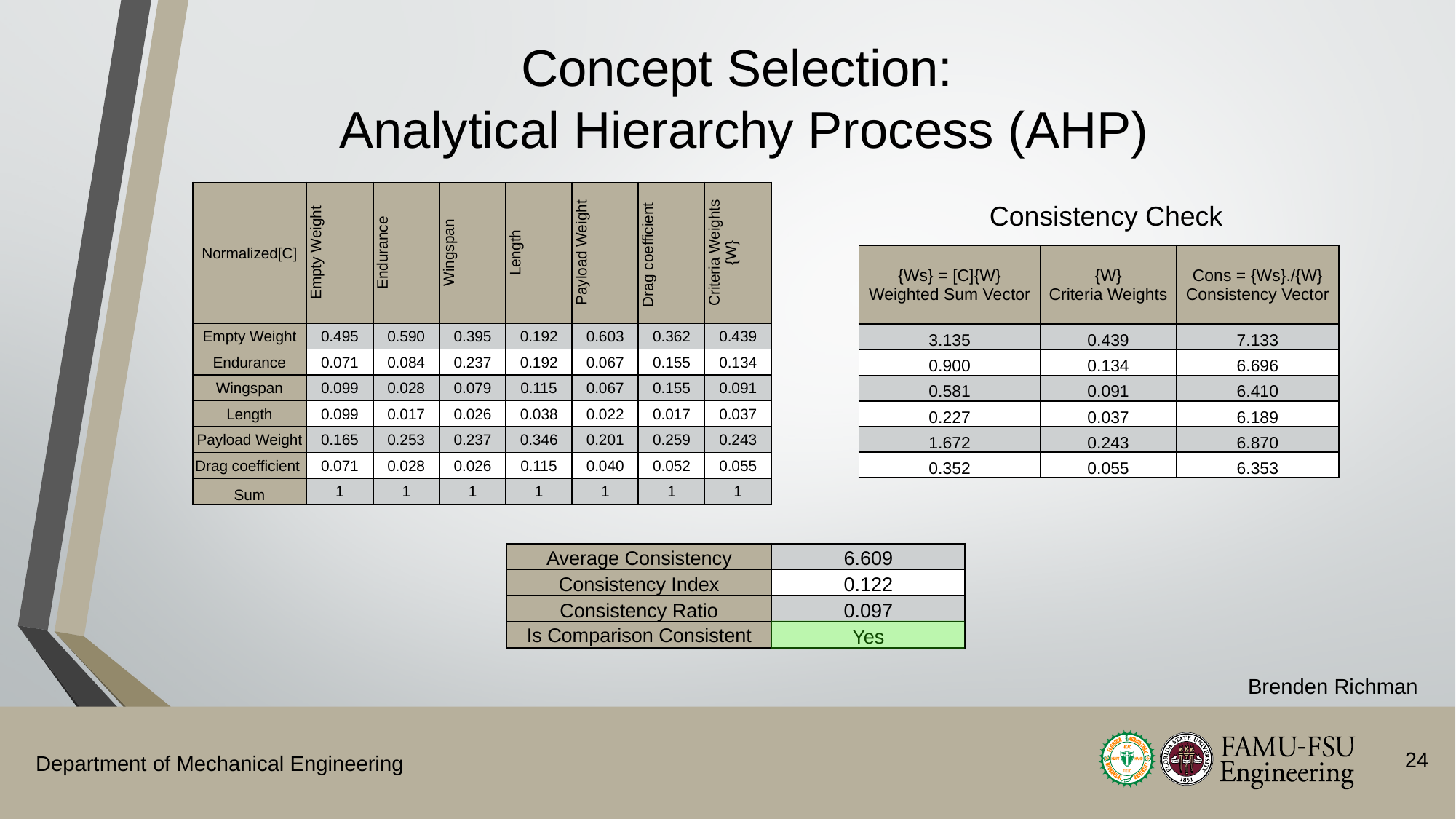

# Concept Selection: Analytical Hierarchy Process (AHP)
| Normalized[C] | Empty Weight | Endurance | Wingspan | Length | Payload Weight | Drag coefficient | Criteria Weights {W} |
| --- | --- | --- | --- | --- | --- | --- | --- |
| Empty Weight | 0.495 | 0.590 | 0.395 | 0.192 | 0.603 | 0.362 | 0.439 |
| Endurance | 0.071 | 0.084 | 0.237 | 0.192 | 0.067 | 0.155 | 0.134 |
| Wingspan | 0.099 | 0.028 | 0.079 | 0.115 | 0.067 | 0.155 | 0.091 |
| Length | 0.099 | 0.017 | 0.026 | 0.038 | 0.022 | 0.017 | 0.037 |
| Payload Weight | 0.165 | 0.253 | 0.237 | 0.346 | 0.201 | 0.259 | 0.243 |
| Drag coefficient | 0.071 | 0.028 | 0.026 | 0.115 | 0.040 | 0.052 | 0.055 |
| Sum | 1 | 1 | 1 | 1 | 1 | 1 | 1 |
Consistency Check
| {Ws} = [C]{W} Weighted Sum Vector | {W} Criteria Weights | Cons = {Ws}./{W} Consistency Vector |
| --- | --- | --- |
| 3.135 | 0.439 | 7.133 |
| 0.900 | 0.134 | 6.696 |
| 0.581 | 0.091 | 6.410 |
| 0.227 | 0.037 | 6.189 |
| 1.672 | 0.243 | 6.870 |
| 0.352 | 0.055 | 6.353 |
| Average Consistency | 6.609 |
| --- | --- |
| Consistency Index | 0.122 |
| Consistency Ratio | 0.097 |
| Is Comparison Consistent | Yes |

Brenden Richman
24